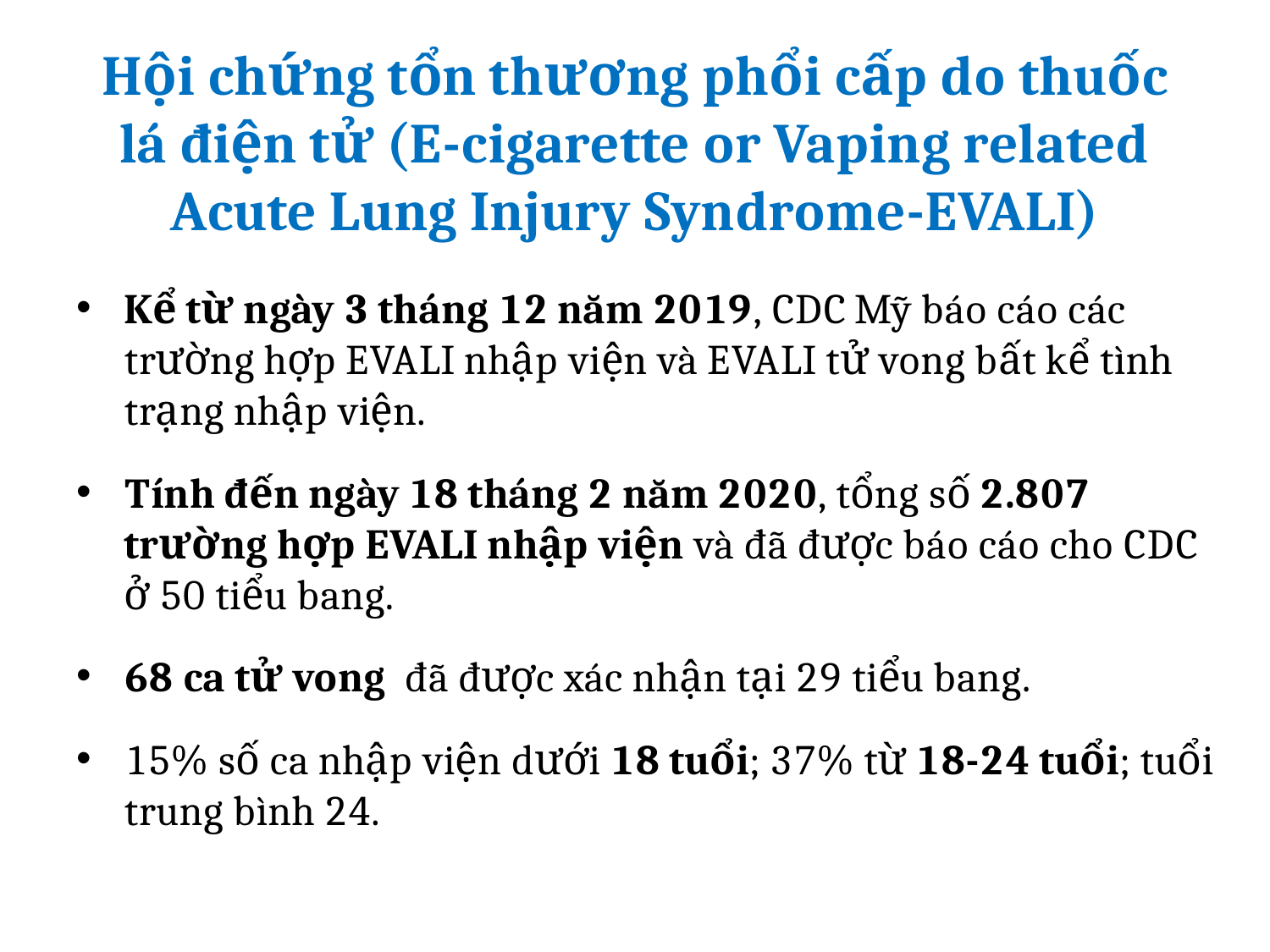

# Hội chứng tổn thương phổi cấp do thuốc lá điện tử (E-cigarette or Vaping related Acute Lung Injury Syndrome-EVALI)
Kể từ ngày 3 tháng 12 năm 2019, CDC Mỹ báo cáo các trường hợp EVALI nhập viện và EVALI tử vong bất kể tình trạng nhập viện.
Tính đến ngày 18 tháng 2 năm 2020, tổng số 2.807 trường hợp EVALI nhập viện và đã được báo cáo cho CDC  ở 50 tiểu bang.
68 ca tử vong  đã được xác nhận tại 29 tiểu bang.
15% số ca nhập viện dưới 18 tuổi; 37% từ 18-24 tuổi; tuổi trung bình 24.